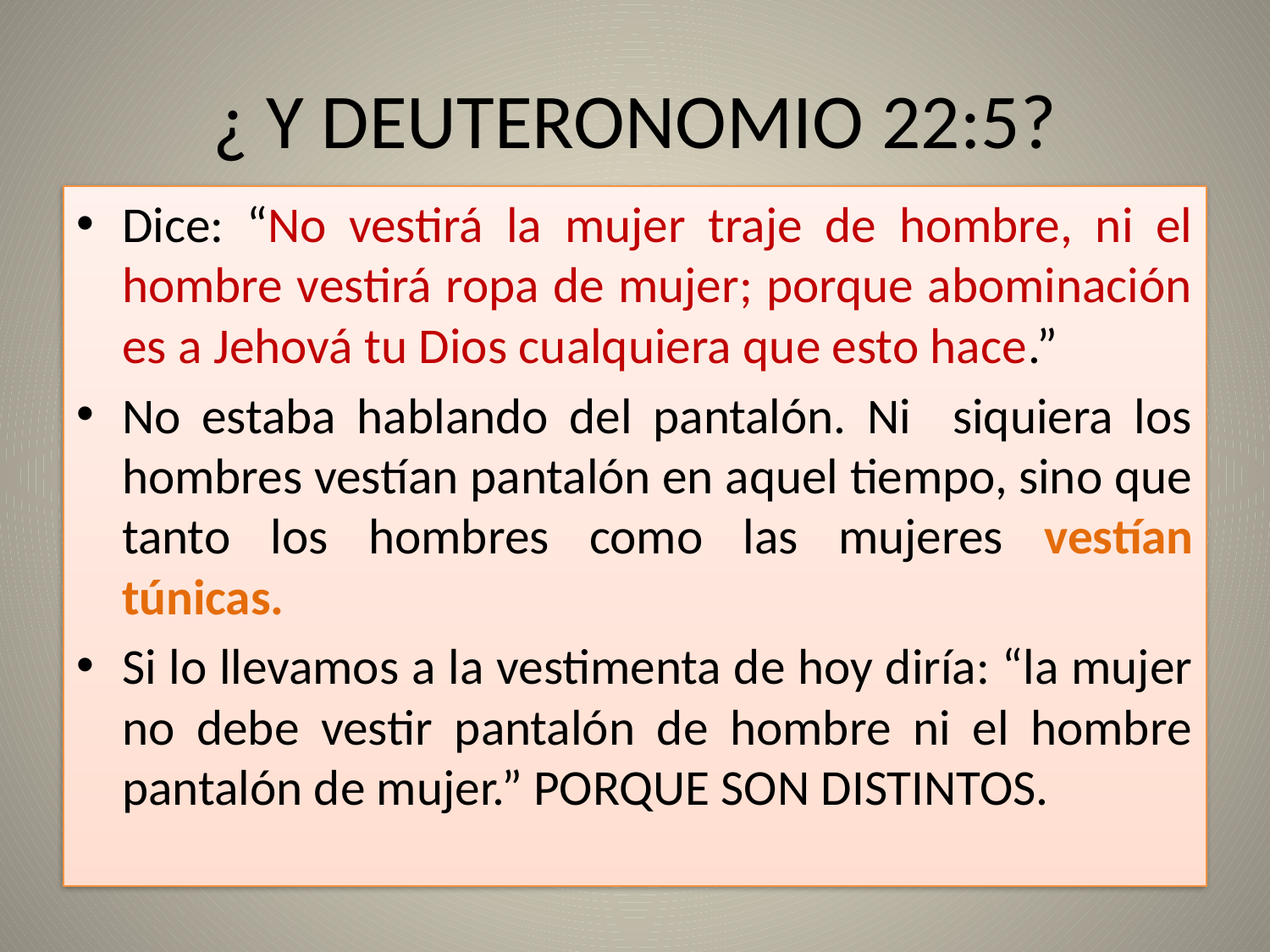

# ¿ Y DEUTERONOMIO 22:5?
Dice: “No vestirá la mujer traje de hombre, ni el hombre vestirá ropa de mujer; porque abominación es a Jehová tu Dios cualquiera que esto hace.”
No estaba hablando del pantalón. Ni  siquiera los hombres vestían pantalón en aquel tiempo, sino que tanto los hombres como las mujeres vestían túnicas.
Si lo llevamos a la vestimenta de hoy diría: “la mujer no debe vestir pantalón de hombre ni el hombre pantalón de mujer.” PORQUE SON DISTINTOS.